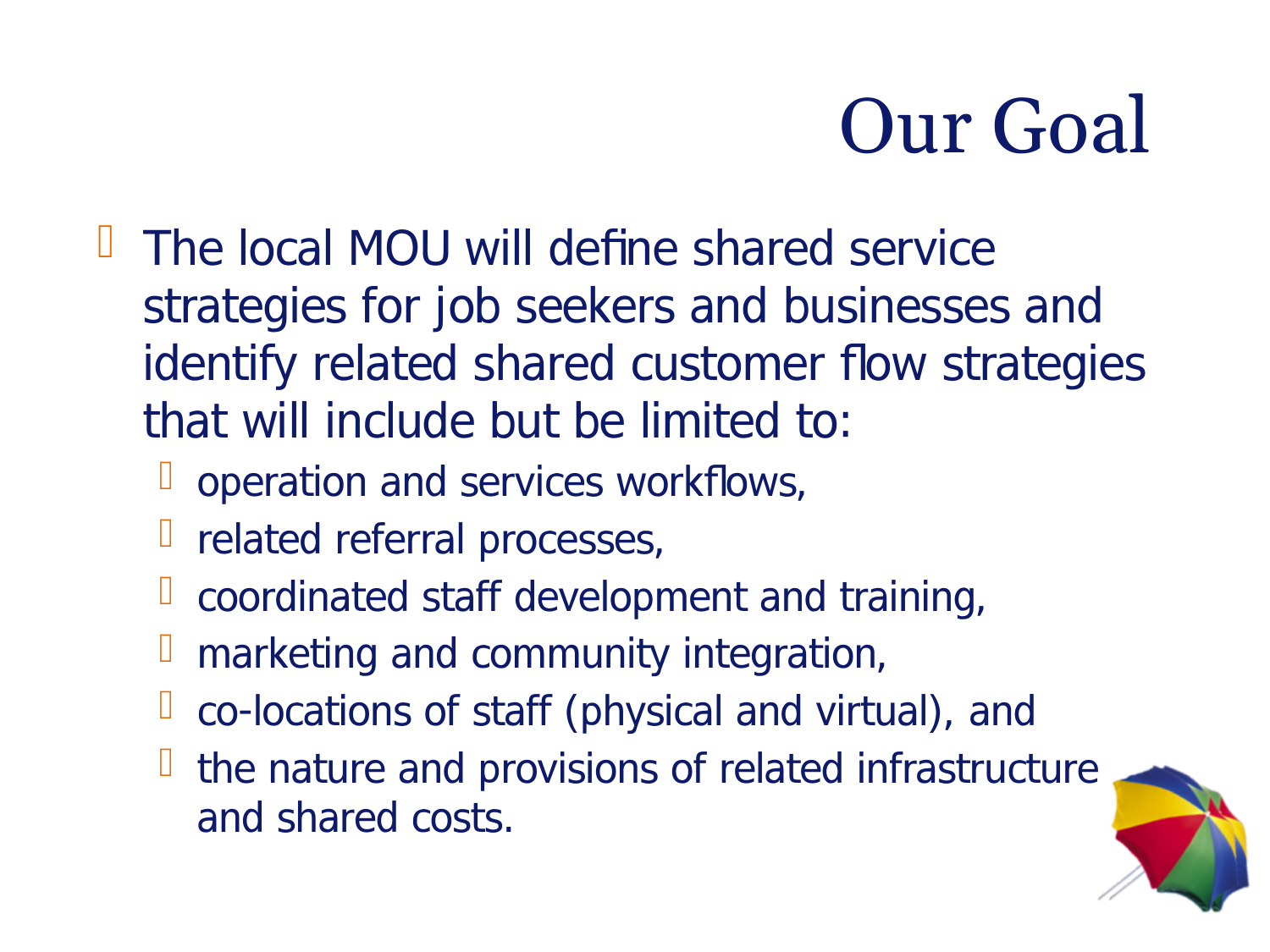

# Our Goal
The local MOU will define shared service strategies for job seekers and businesses and identify related shared customer flow strategies that will include but be limited to:
operation and services workflows,
related referral processes,
coordinated staff development and training,
marketing and community integration,
co-locations of staff (physical and virtual), and
the nature and provisions of related infrastructure and shared costs.

7